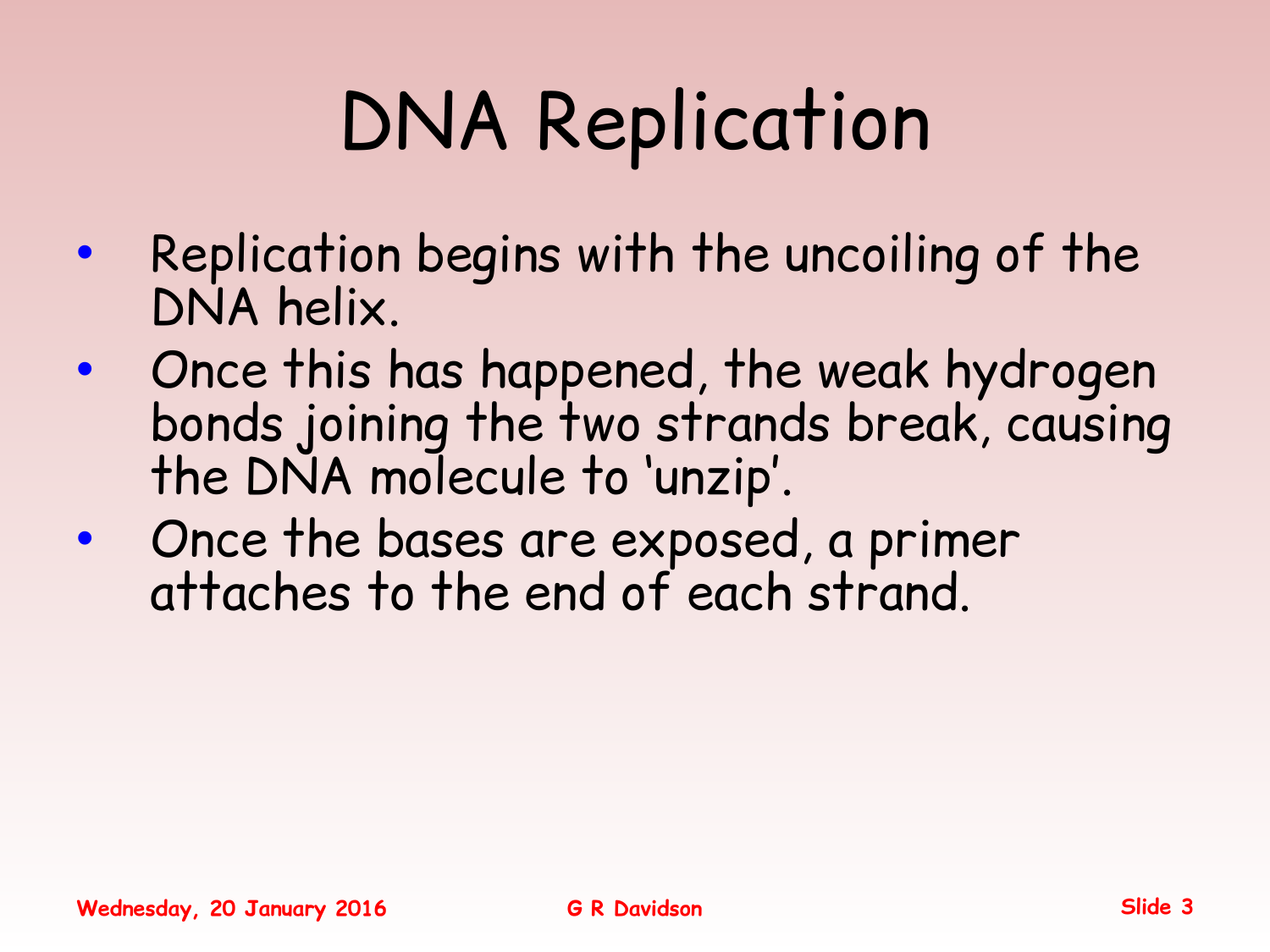

# DNA Replication
Replication begins with the uncoiling of the DNA helix.
Once this has happened, the weak hydrogen bonds joining the two strands break, causing the DNA molecule to ‘unzip’.
Once the bases are exposed, a primer attaches to the end of each strand.
Wednesday, 20 January 2016
G R Davidson
Slide 3